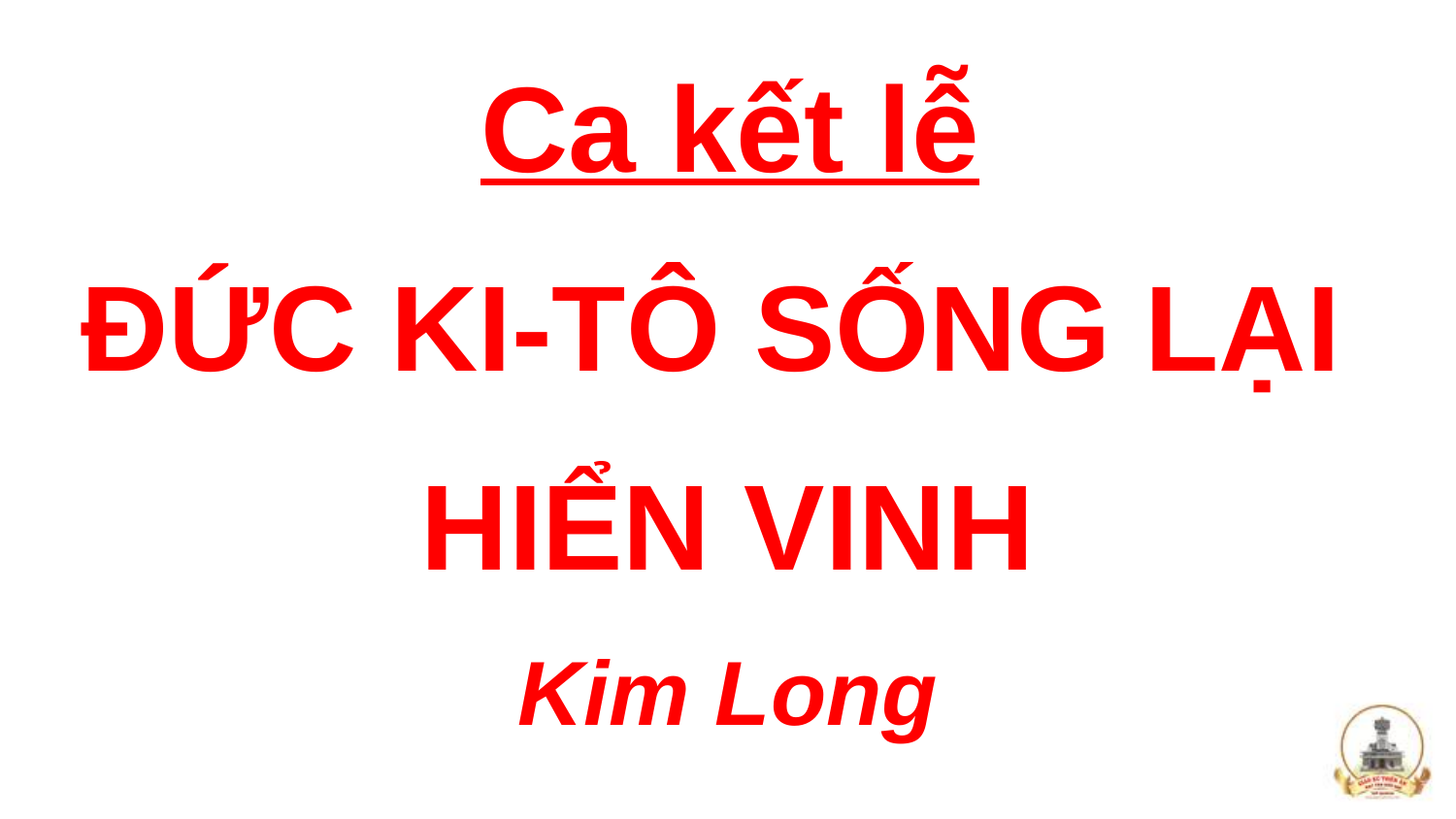

Ca kết lễ
ĐỨC KI-TÔ SỐNG LẠI
HIỂN VINH
Kim Long